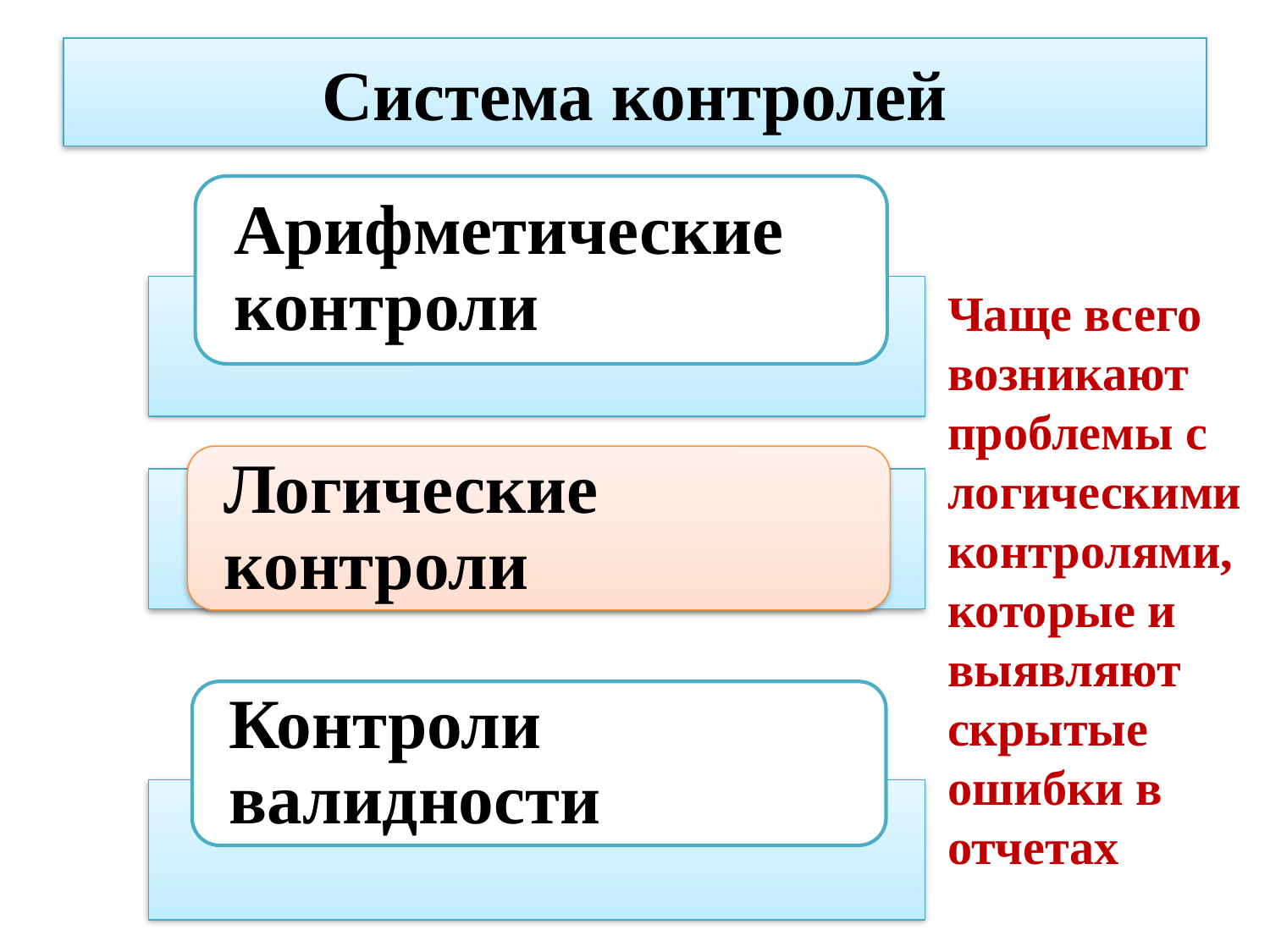

# Система контролей
Арифметические контроли
Логические контроли
Контроли валидности
Чаще всего возникают проблемы с логическими контролями, которые и выявляют скрытые  ошибки в отчетах